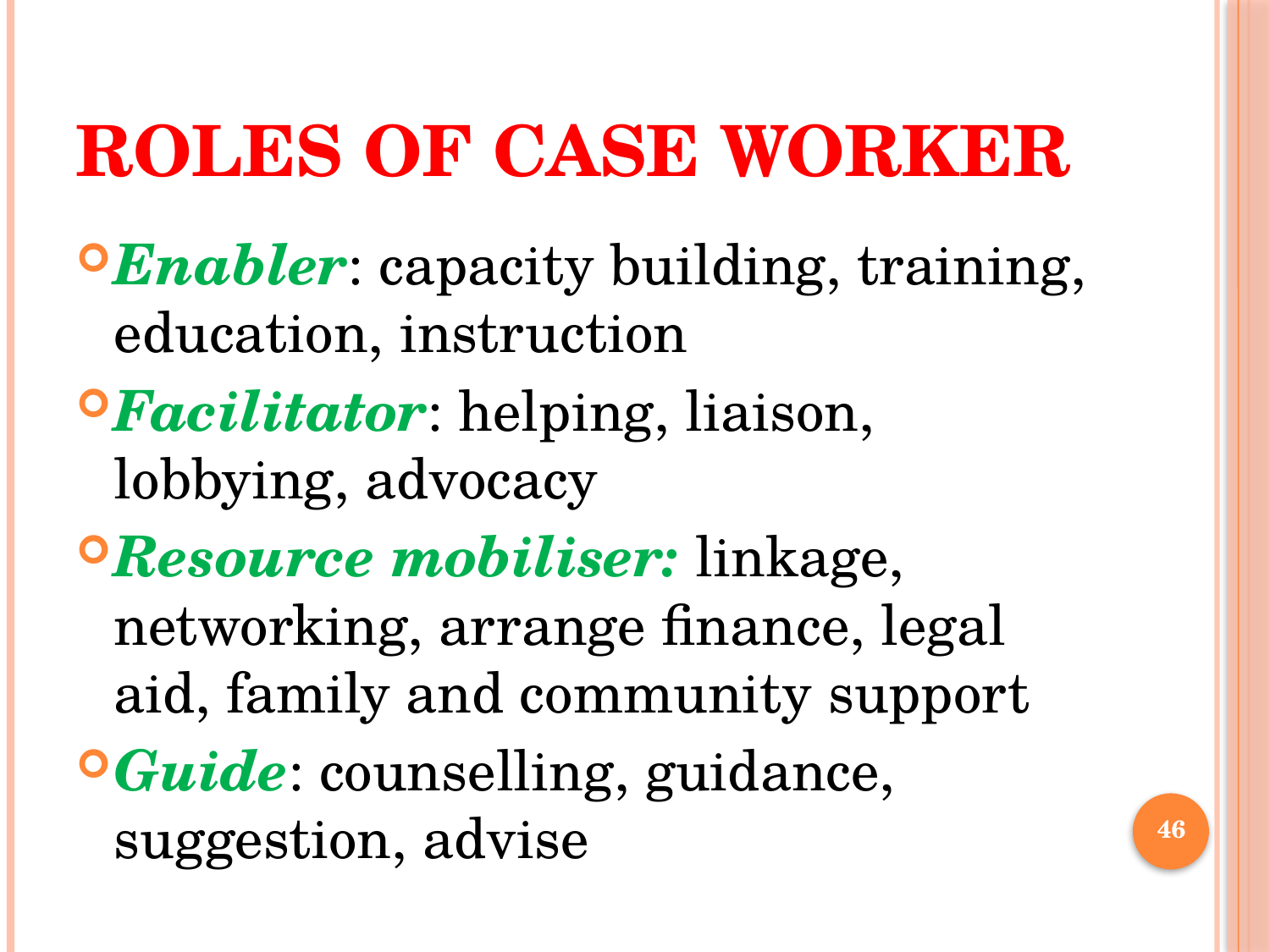

# Roles of Case worker
Enabler: capacity building, training, education, instruction
Facilitator: helping, liaison, lobbying, advocacy
Resource mobiliser: linkage, networking, arrange finance, legal aid, family and community support
Guide: counselling, guidance, suggestion, advise
46